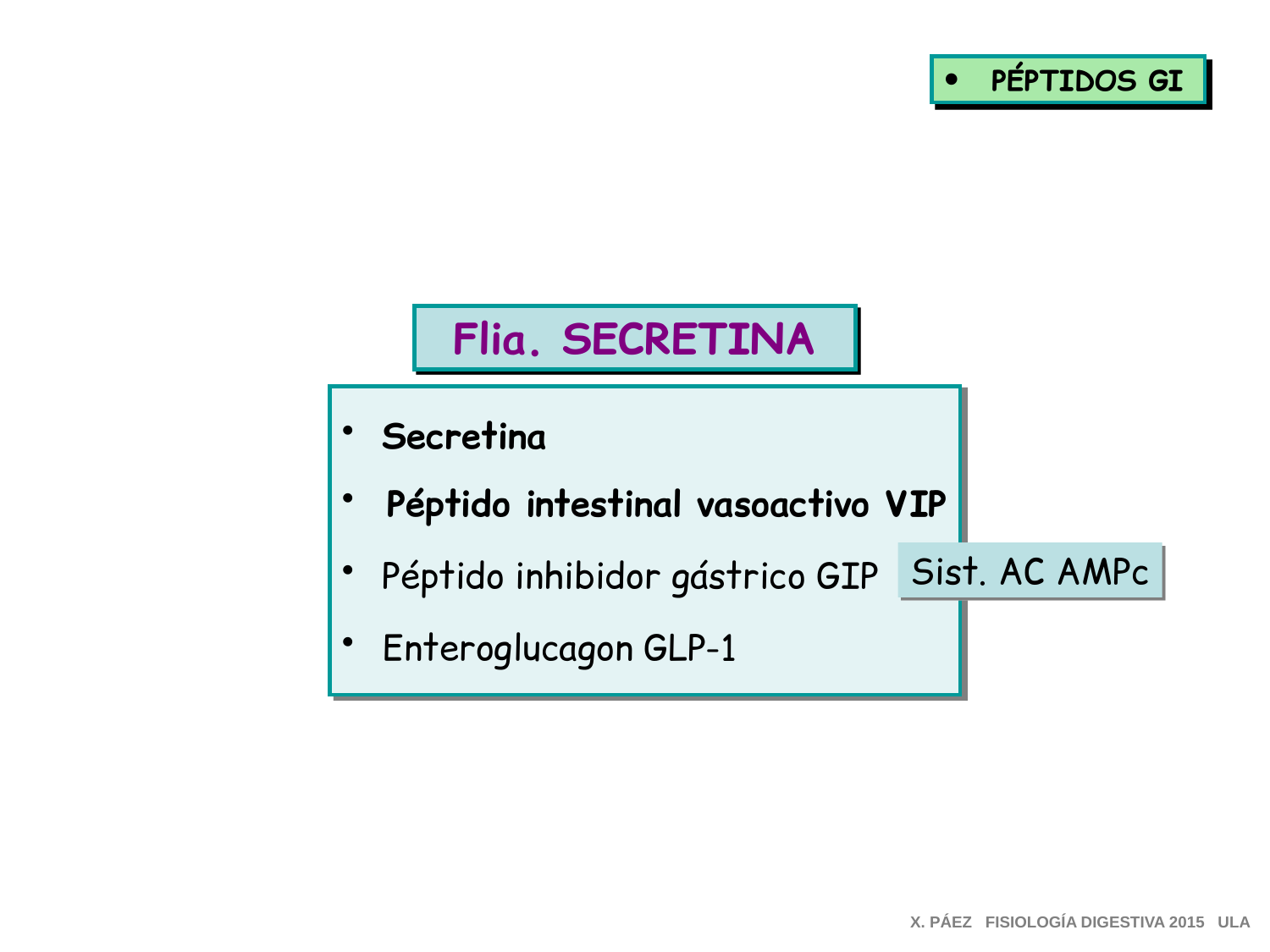

PÉPTIDOS GI
Flia. SECRETINA

 Secretina

 Péptido intestinal vasoactivo VIP

 Péptido inhibidor gástrico GIP

 Enteroglucagon GLP-1

Sist. AC AMPc
X. PÁEZ   FISIOLOGÍA DIGESTIVA 2015   ULA